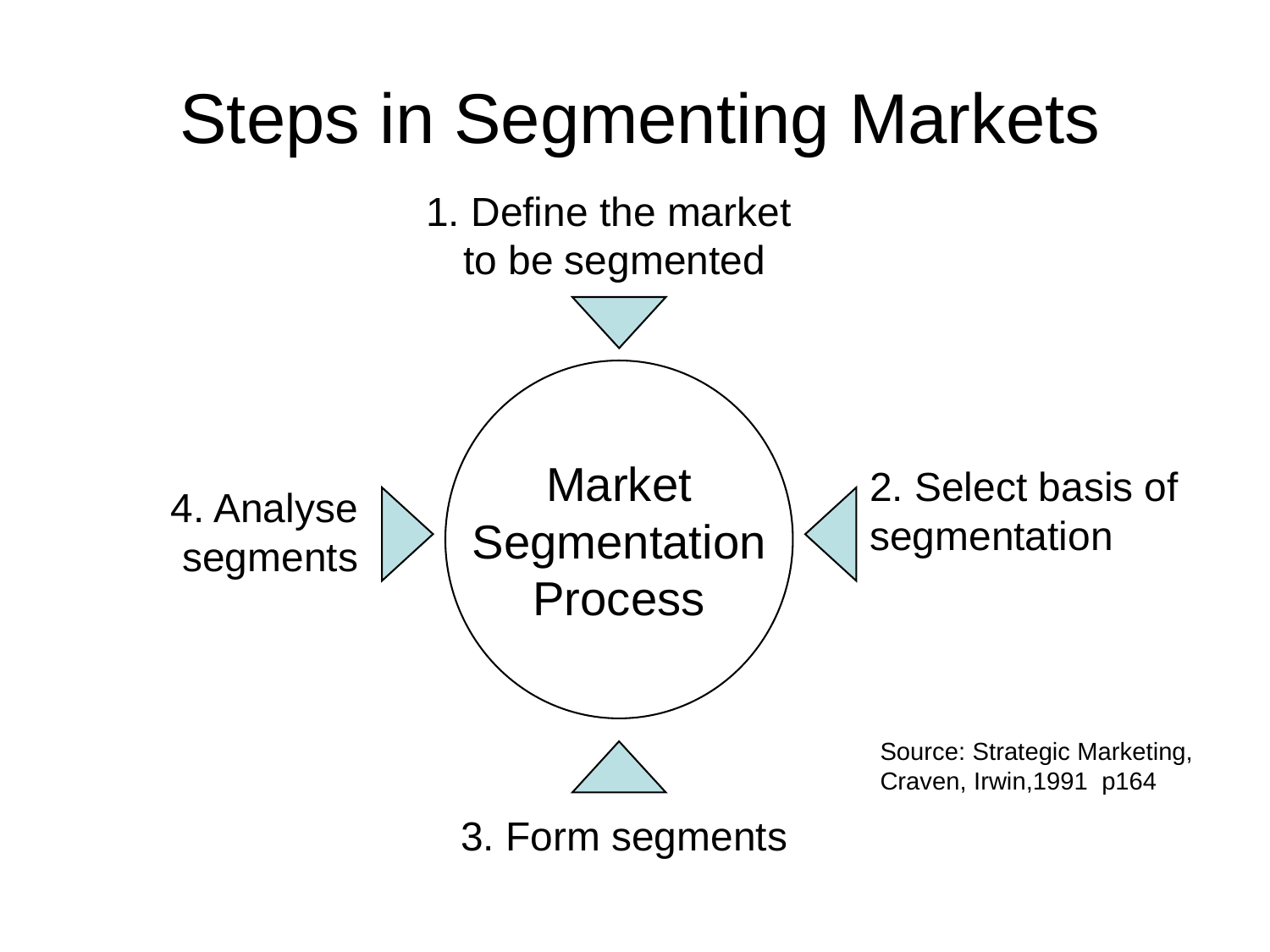

# Steps in Segmenting Markets
1. Define the market
to be segmented

Market
Segmentation
Process
2. Select basis of segmentation
4. Analyse
segments

Source: Strategic Marketing, Craven, Irwin,1991  p164

3. Form segments